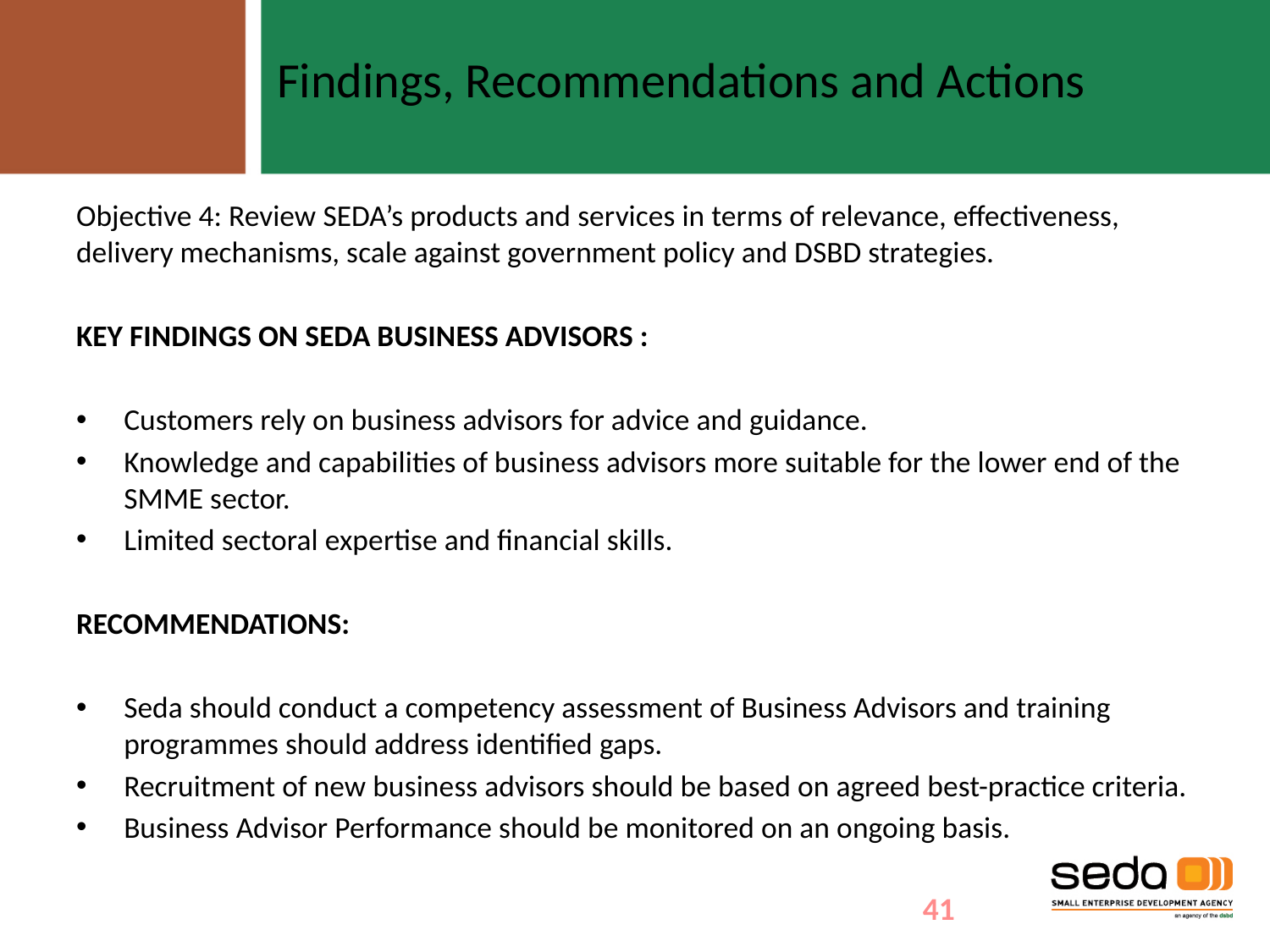

Findings, Recommendations and Actions
Objective 4: Review SEDA’s products and services in terms of relevance, effectiveness, delivery mechanisms, scale against government policy and DSBD strategies.

KEY FINDINGS ON SEDA BUSINESS ADVISORS :

Customers rely on business advisors for advice and guidance.
Knowledge and capabilities of business advisors more suitable for the lower end of the SMME sector.
Limited sectoral expertise and financial skills.

RECOMMENDATIONS:

Seda should conduct a competency assessment of Business Advisors and training programmes should address identified gaps.
Recruitment of new business advisors should be based on agreed best-practice criteria.
Business Advisor Performance should be monitored on an ongoing basis.

41